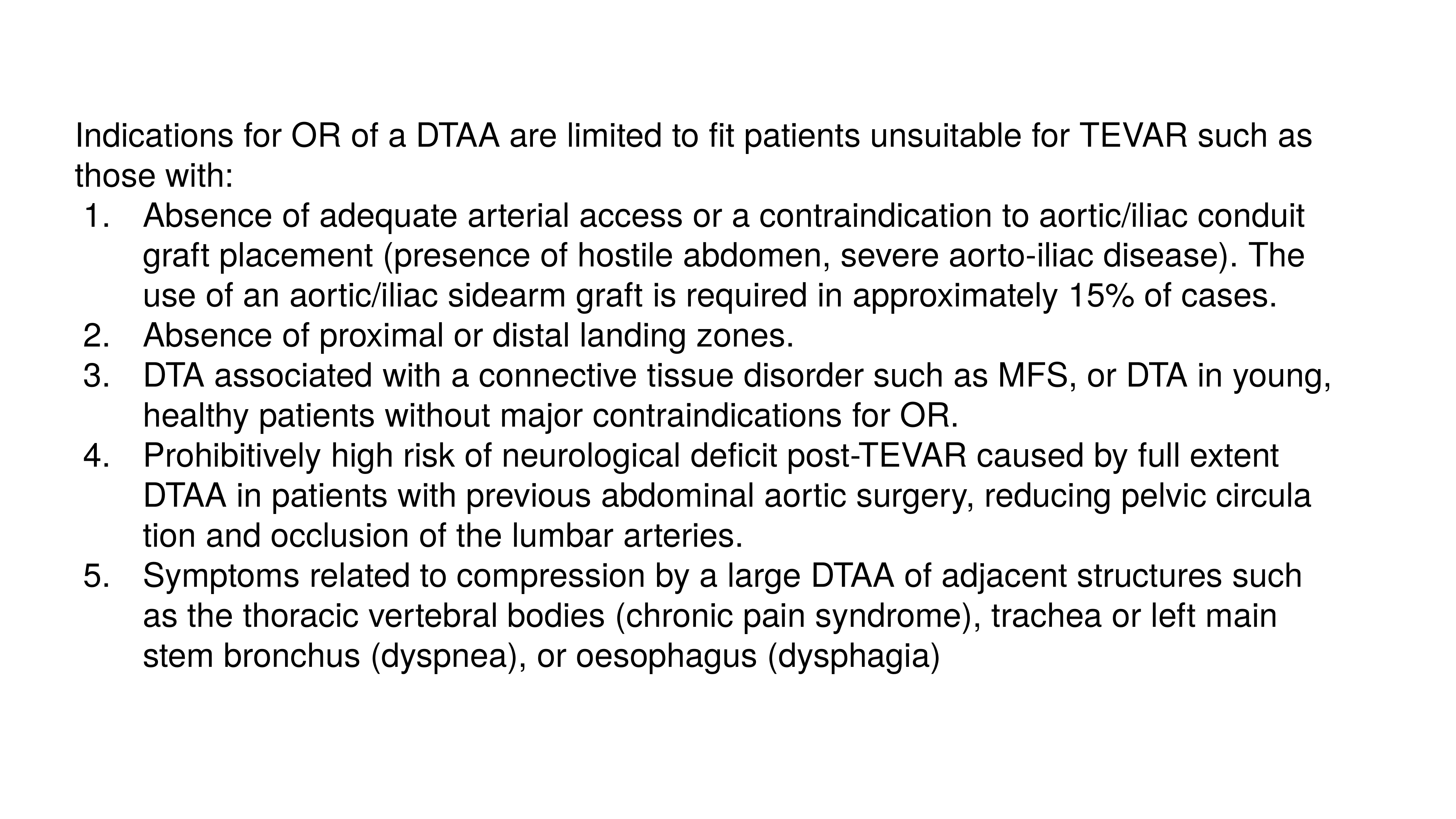

In­di­ca­tions for OR of a DTAA are lim­it­ed to ﬁt pa­tients unsuit­able for TEVAR such as those with:
Ab­sence of ad­e­quate ar­te­ri­al ac­cess or a contrain­di­ca­tion to aor­tic/iliac con­duit graft place­ment (pres­ence of hos­tile ab­domen, se­vere aorto-‍iliac dis­ease). The use of an aor­tic/iliac sidearm graft is re­quired in ap­prox­i­mate­ly 15% of cases.
Ab­sence of prox­i­mal or dis­tal land­ing zones.
DTA as­so­ci­at­ed with a connec­tive tis­sue dis­or­der such as MFS, or DTA in young, healthy pa­tients with­out major contrain­di­ca­tions for OR.
Pro­hibitive­ly high risk of neu­ro­log­i­cal deﬁcit post-‍TEVAR caused by full ex­tent DTAA in pa­tients with pre­vi­ous ab­dom­i­nal aor­tic surgery, re­duc­ing pelvic cir­cu­la­tion and oc­clu­sion of the lum­bar ar­ter­ies.
Symp­toms re­lat­ed to com­pres­sion by a large DTAA of ad­ja­cent struc­tures such as the tho­racic ver­te­bral bod­ies (chron­ic pain syn­drome), tra­chea or left main­stem bronchus (dys­p­nea), or oe­soph­a­gus (dys­pha­gia)